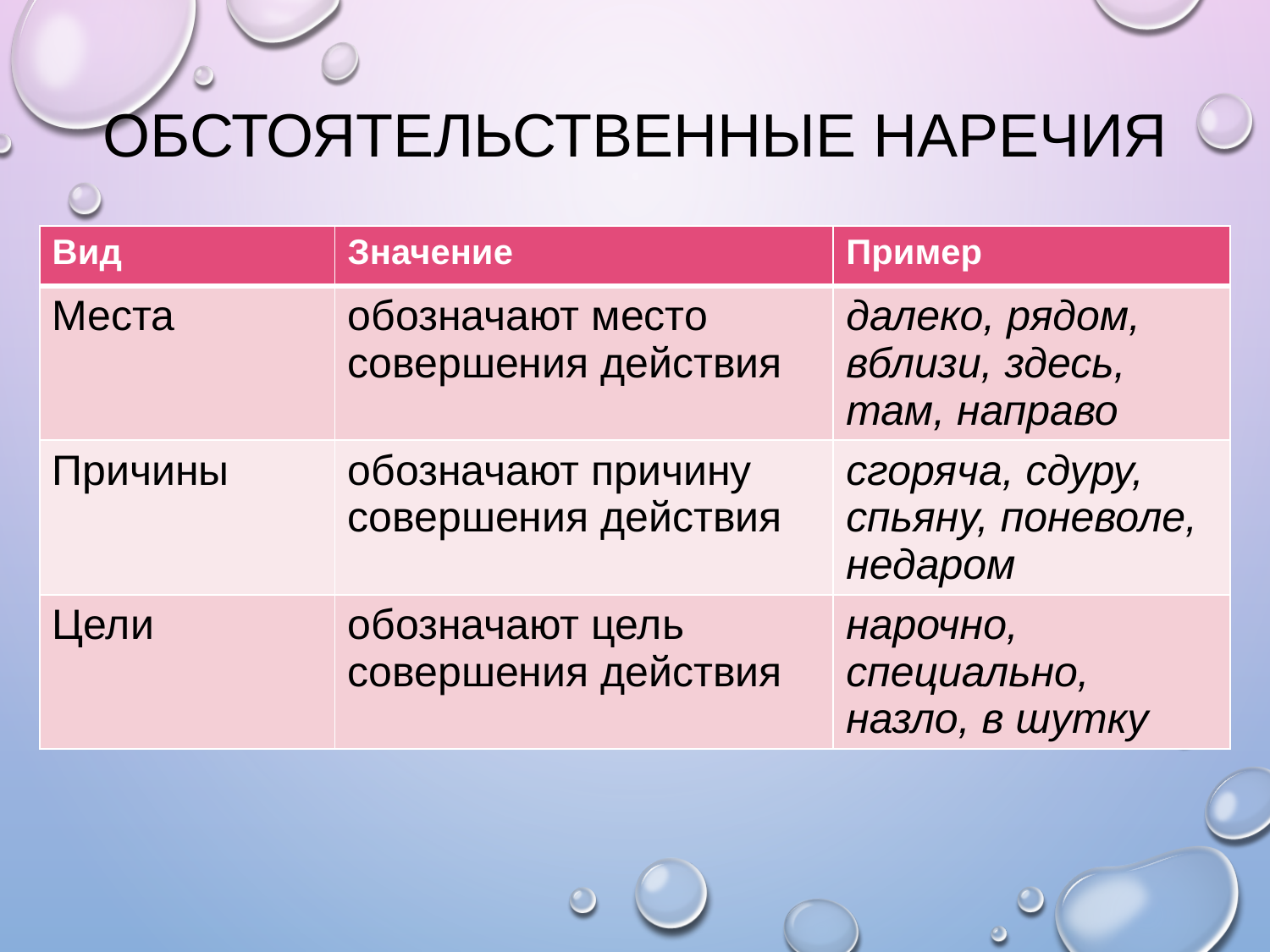

# Обстоятельственные наречия
| Вид | Значение | Пример |
| --- | --- | --- |
| Места | обозначают место совершения действия | далеко, рядом, вблизи, здесь, там, направо |
| Причины | обозначают причину совершения действия | сгоряча, сдуру, спьяну, поневоле, недаром |
| Цели | обозначают цель совершения действия | нарочно, специально, назло, в шутку |